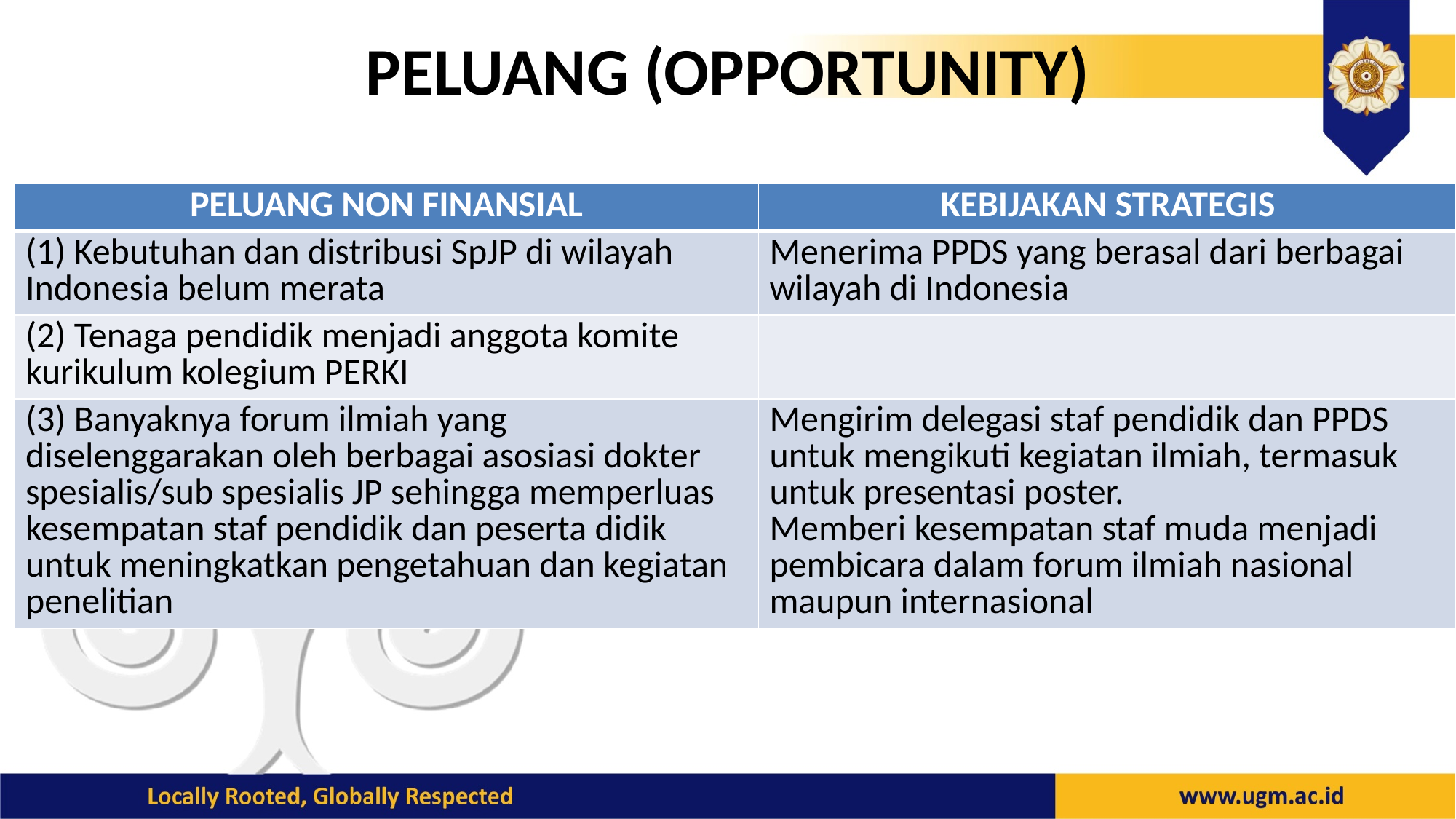

# PELUANG (OPPORTUNITY)
| PELUANG NON FINANSIAL | KEBIJAKAN STRATEGIS |
| --- | --- |
| (1) Kebutuhan dan distribusi SpJP di wilayah Indonesia belum merata | Menerima PPDS yang berasal dari berbagai wilayah di Indonesia |
| (2) Tenaga pendidik menjadi anggota komite kurikulum kolegium PERKI |  |
| (3) Banyaknya forum ilmiah yang diselenggarakan oleh berbagai asosiasi dokter spesialis/sub spesialis JP sehingga memperluas kesempatan staf pendidik dan peserta didik untuk meningkatkan pengetahuan dan kegiatan penelitian | Mengirim delegasi staf pendidik dan PPDS untuk mengikuti kegiatan ilmiah, termasuk untuk presentasi poster. Memberi kesempatan staf muda menjadi pembicara dalam forum ilmiah nasional maupun internasional |